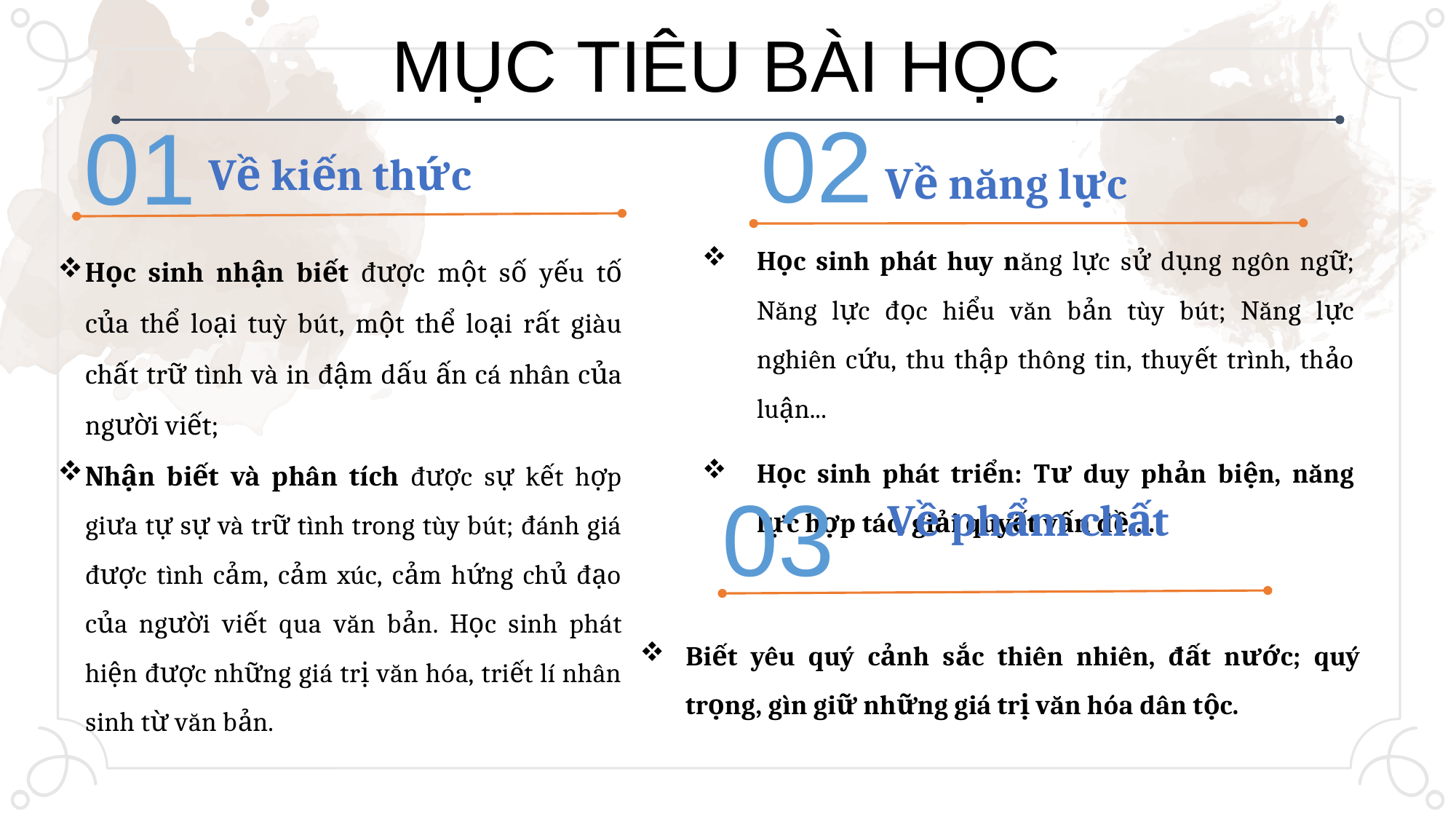

# MỤC TIÊU BÀI HỌC
02
01
Về kiến thức
Về năng lực
Học sinh phát huy năng lực sử dụng ngôn ngữ; Năng lực đọc hiểu văn bản tùy bút; Năng lực nghiên cứu, thu thập thông tin, thuyết trình, thảo luận...
Học sinh phát triển: Tư duy phản biện, năng lực hợp tác, giải quyết vấn đề,….
Học sinh nhận biết được một số yếu tố của thể loại tuỳ bút, một thể loại rất giàu chất trữ tình và in đậm dấu ấn cá nhân của người viết;
Nhận biết và phân tích được sự kết hợp giưa tự sự và trữ tình trong tùy bút; đánh giá được tình cảm, cảm xúc, cảm hứng chủ đạo của người viết qua văn bản. Học sinh phát hiện được những giá trị văn hóa, triết lí nhân sinh từ văn bản.
03
Về phẩm chất
Biết yêu quý cảnh sắc thiên nhiên, đất nước; quý trọng, gìn giữ những giá trị văn hóa dân tộc.